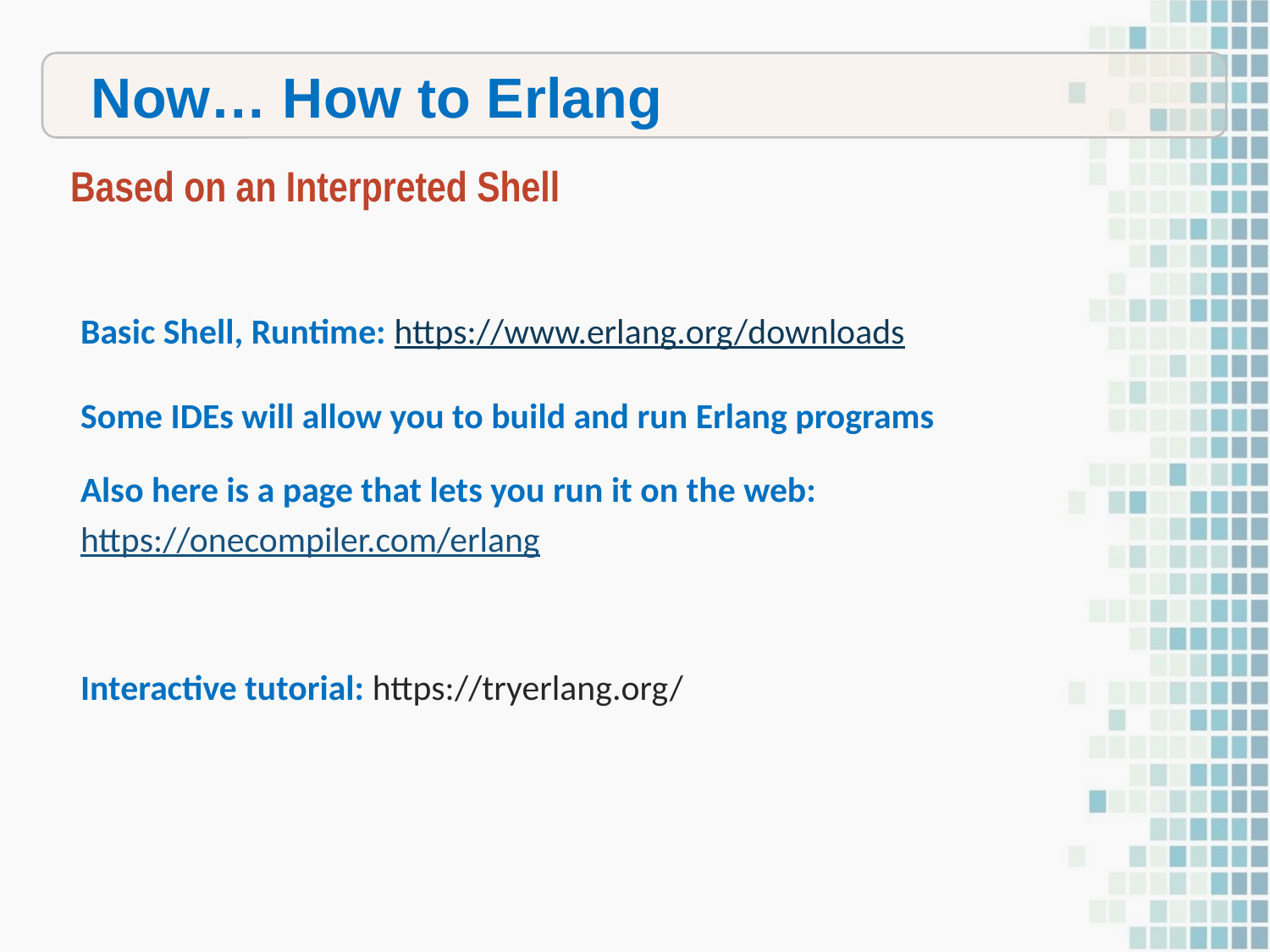

Now… How to Erlang
Based on an Interpreted Shell
Basic Shell, Runtime: https://www.erlang.org/downloads

Some IDEs will allow you to build and run Erlang programs
Also here is a page that lets you run it on the web:
https://onecompiler.com/erlang

Interactive tutorial: https://tryerlang.org/